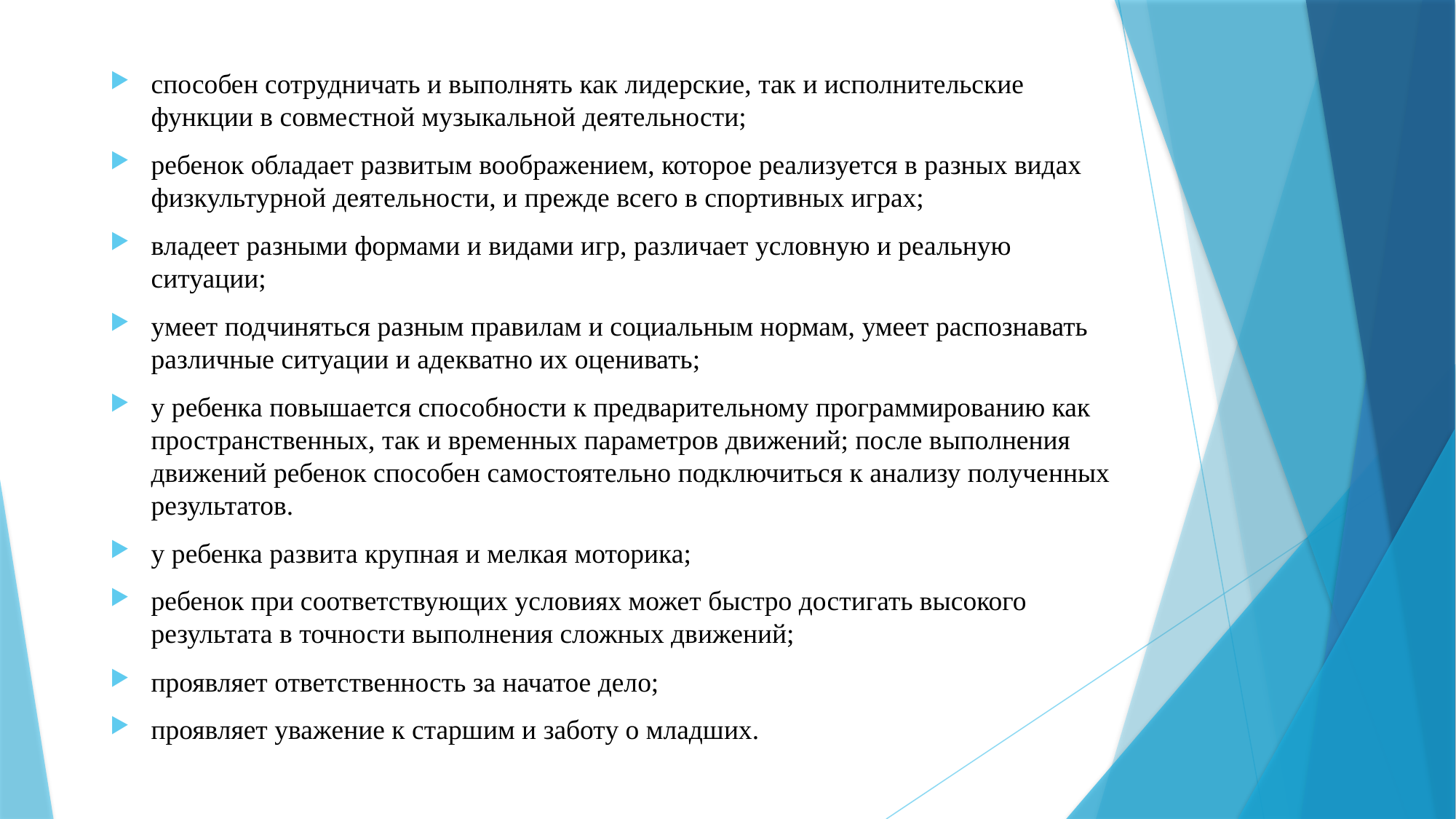

способен сотрудничать и выполнять как лидерские, так и исполнительские функции в совместной музыкальной деятельности;
ребенок обладает развитым воображением, которое реализуется в разных видах физкультурной деятельности, и прежде всего в спортивных играх;
владеет разными формами и видами игр, различает условную и реальную ситуации;
умеет подчиняться разным правилам и социальным нормам, умеет распознавать различные ситуации и адекватно их оценивать;
у ребенка повышается способности к предварительному программированию как пространственных, так и временных параметров движений; после выполнения движений ребенок способен самостоятельно подключиться к анализу полученных результатов.
у ребенка развита крупная и мелкая моторика;
ребенок при соответствующих условиях может быстро достигать высокого результата в точности выполнения сложных движений;
проявляет ответственность за начатое дело;
проявляет уважение к старшим и заботу о младших.